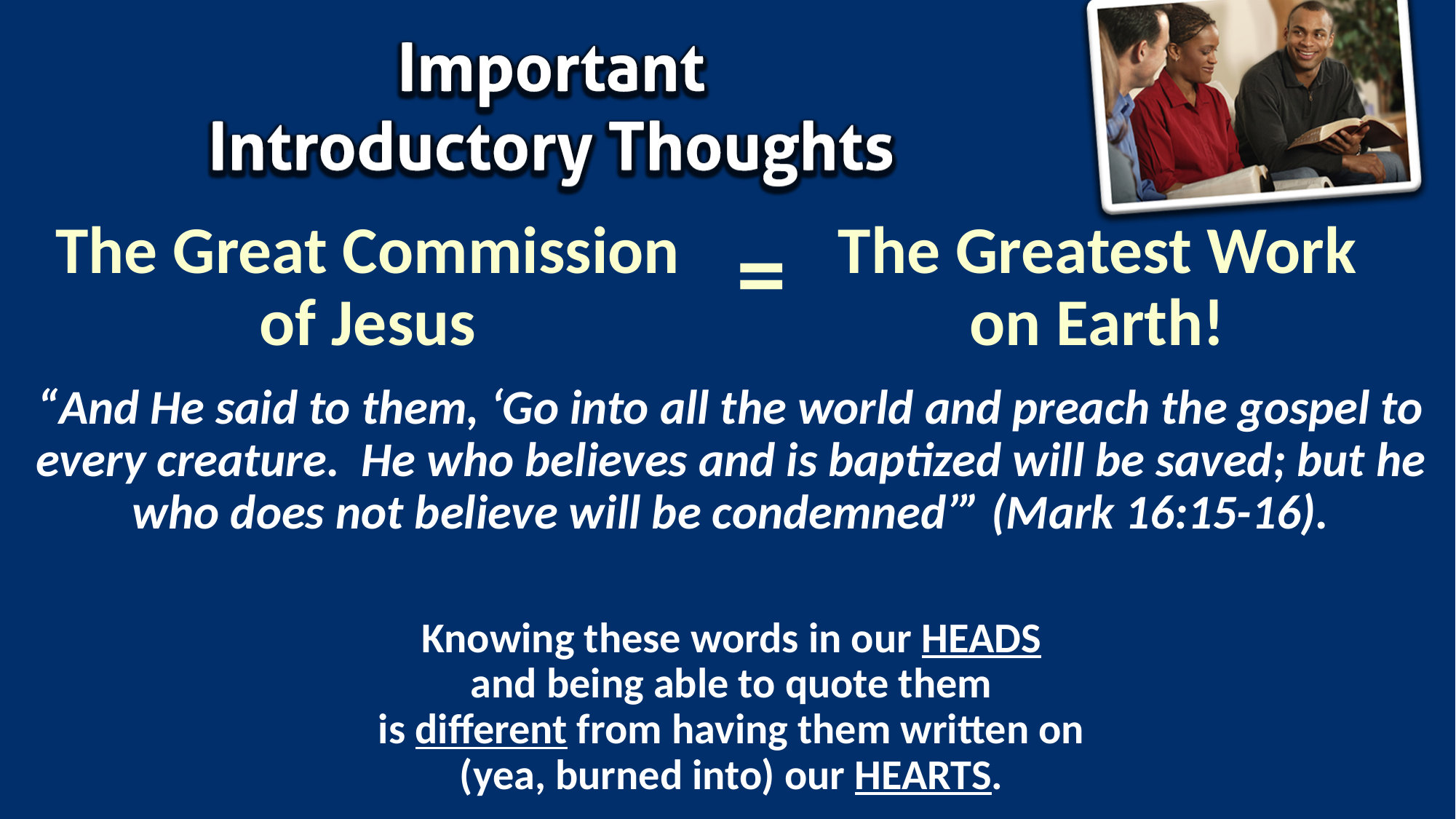

=
# The Great Commission of Jesus
The Greatest Work
on Earth!
“And He said to them, ‘Go into all the world and preach the gospel to every creature.  He who believes and is baptized will be saved; but he who does not believe will be condemned’” (Mark 16:15-16).

Knowing these words in our HEADS
and being able to quote them
is different from having them written on
(yea, burned into) our HEARTS.